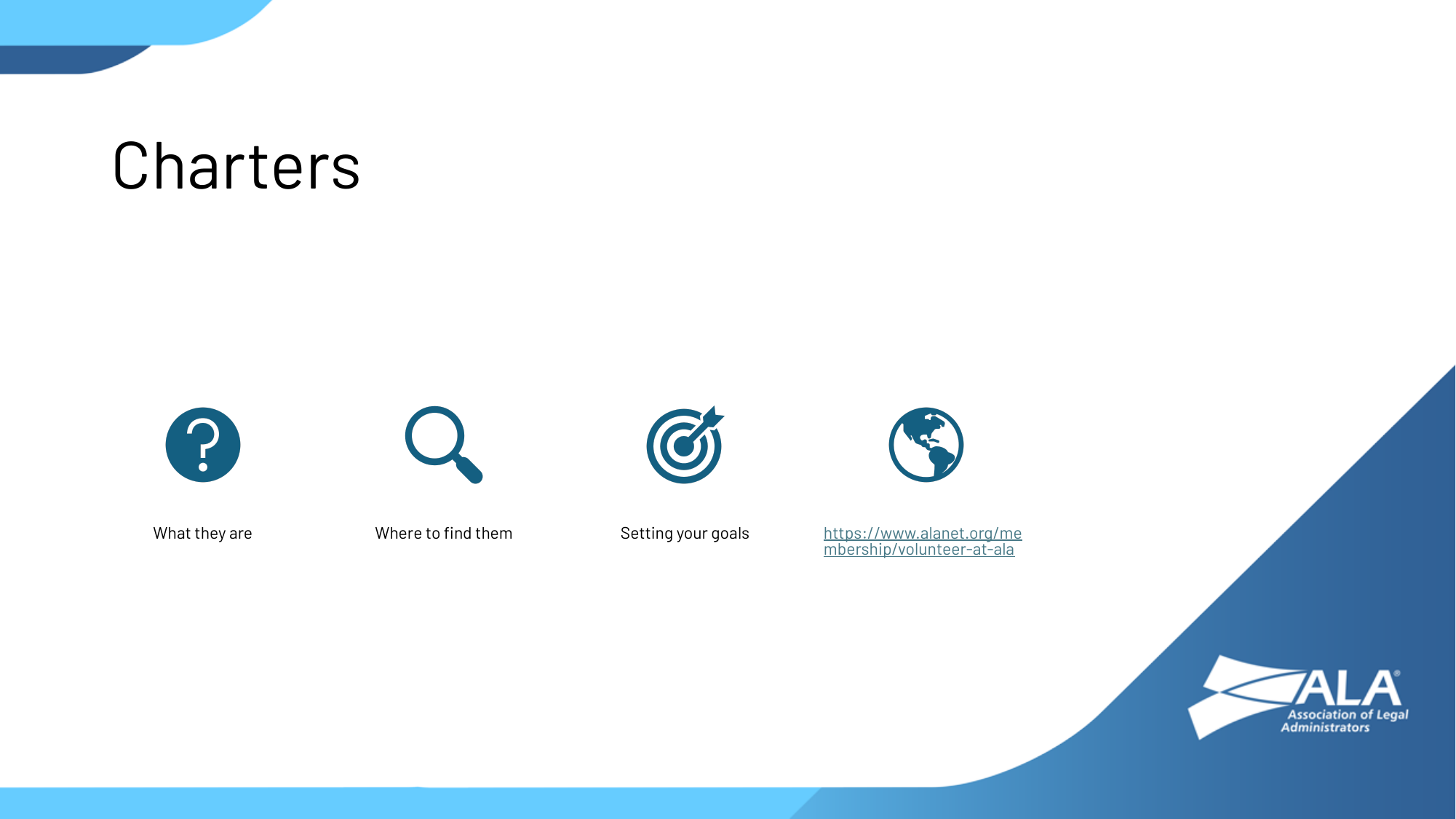

# Charters
What they are
Where to find them
Setting your goals
https://www.alanet.org/membership/volunteer-at-ala